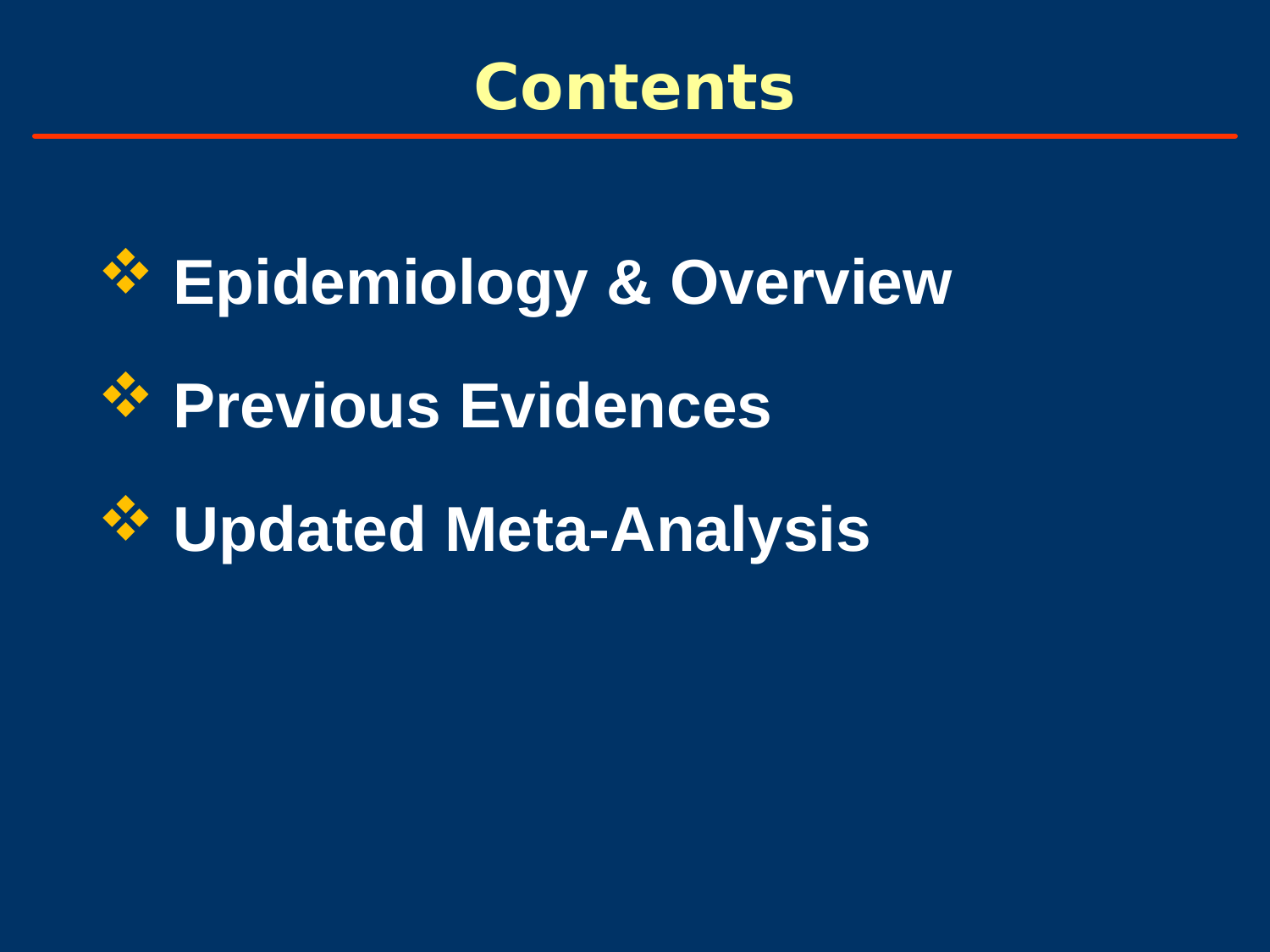

# Contents
 Epidemiology & Overview
 Previous Evidences
 Updated Meta-Analysis